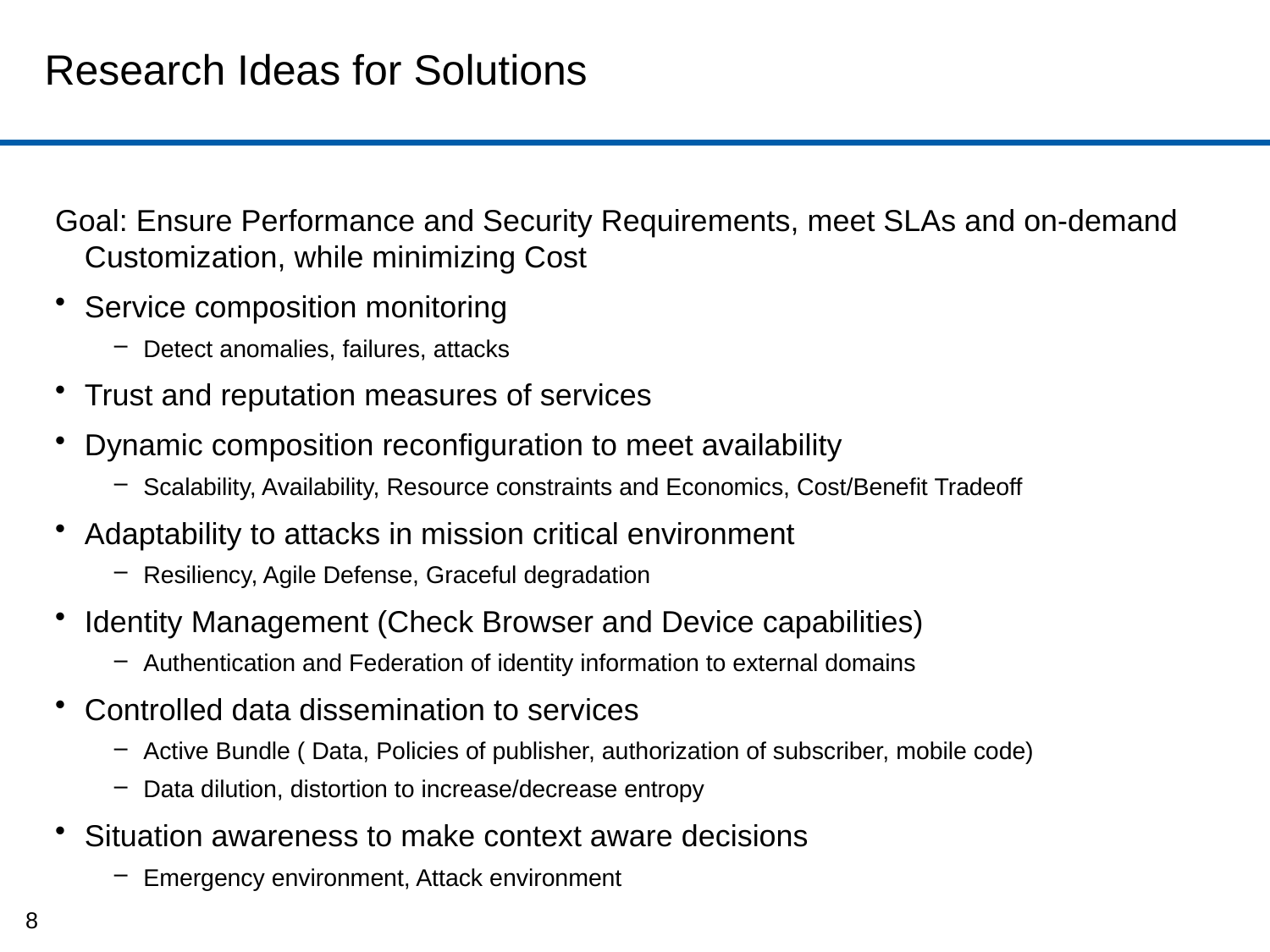

# Research Ideas for Solutions
Goal: Ensure Performance and Security Requirements, meet SLAs and on-demand Customization, while minimizing Cost
Service composition monitoring
Detect anomalies, failures, attacks
Trust and reputation measures of services
Dynamic composition reconfiguration to meet availability
Scalability, Availability, Resource constraints and Economics, Cost/Benefit Tradeoff
Adaptability to attacks in mission critical environment
Resiliency, Agile Defense, Graceful degradation
Identity Management (Check Browser and Device capabilities)
Authentication and Federation of identity information to external domains
Controlled data dissemination to services
Active Bundle ( Data, Policies of publisher, authorization of subscriber, mobile code)
Data dilution, distortion to increase/decrease entropy
Situation awareness to make context aware decisions
Emergency environment, Attack environment
8